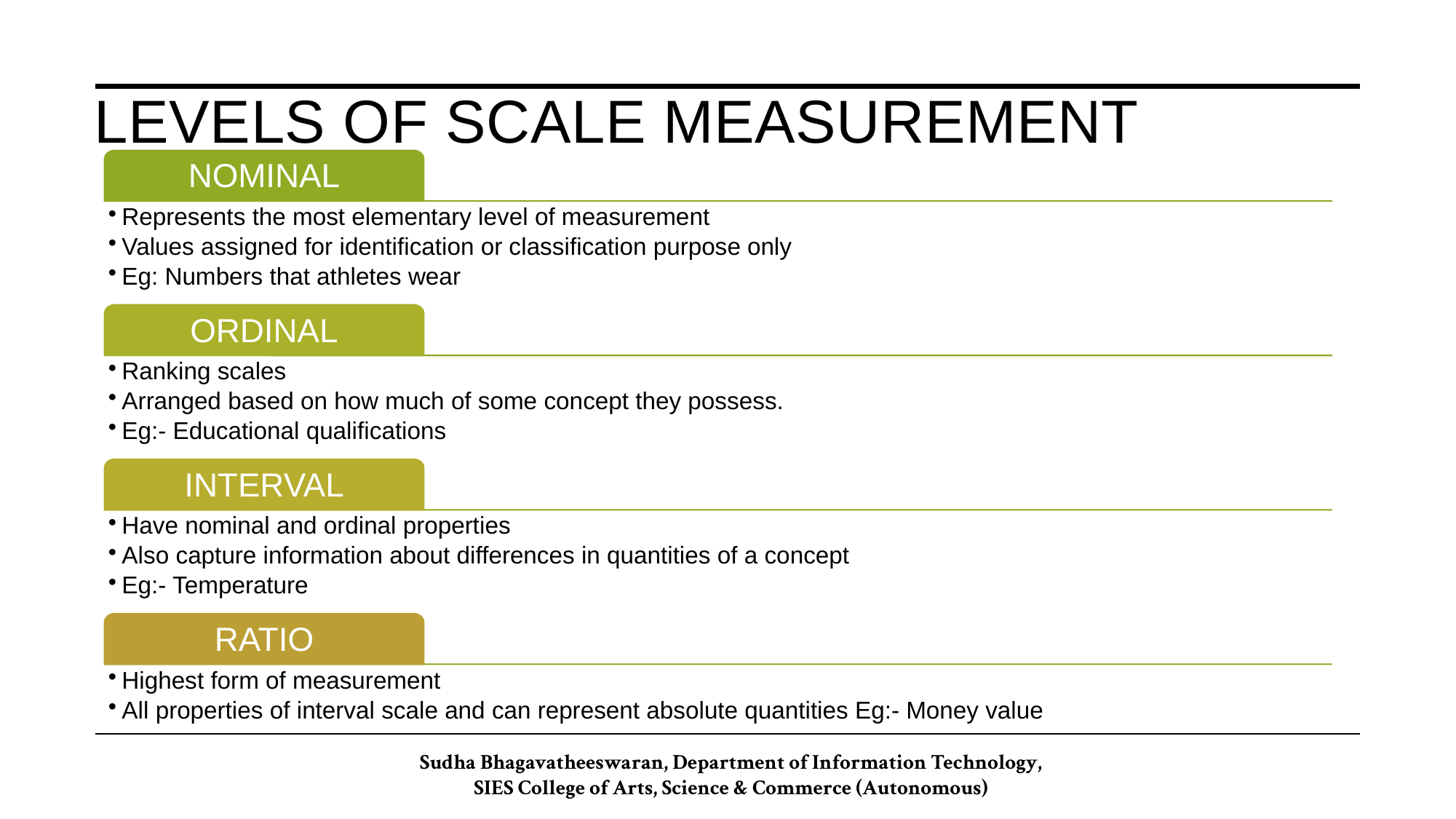

# Levels of Scale Measurement
NOMINAL

Represents the most elementary level of measurement
Values assigned for identification or classification purpose only
Eg: Numbers that athletes wear
ORDINAL

Ranking scales
Arranged based on how much of some concept they possess.
Eg:- Educational qualifications
INTERVAL

Have nominal and ordinal properties
Also capture information about differences in quantities of a concept
Eg:- Temperature
RATIO

Highest form of measurement
All properties of interval scale and can represent absolute quantities Eg:- Money value

Sudha Bhagavatheeswaran, Department of Information Technology,
SIES College of Arts, Science & Commerce (Autonomous)